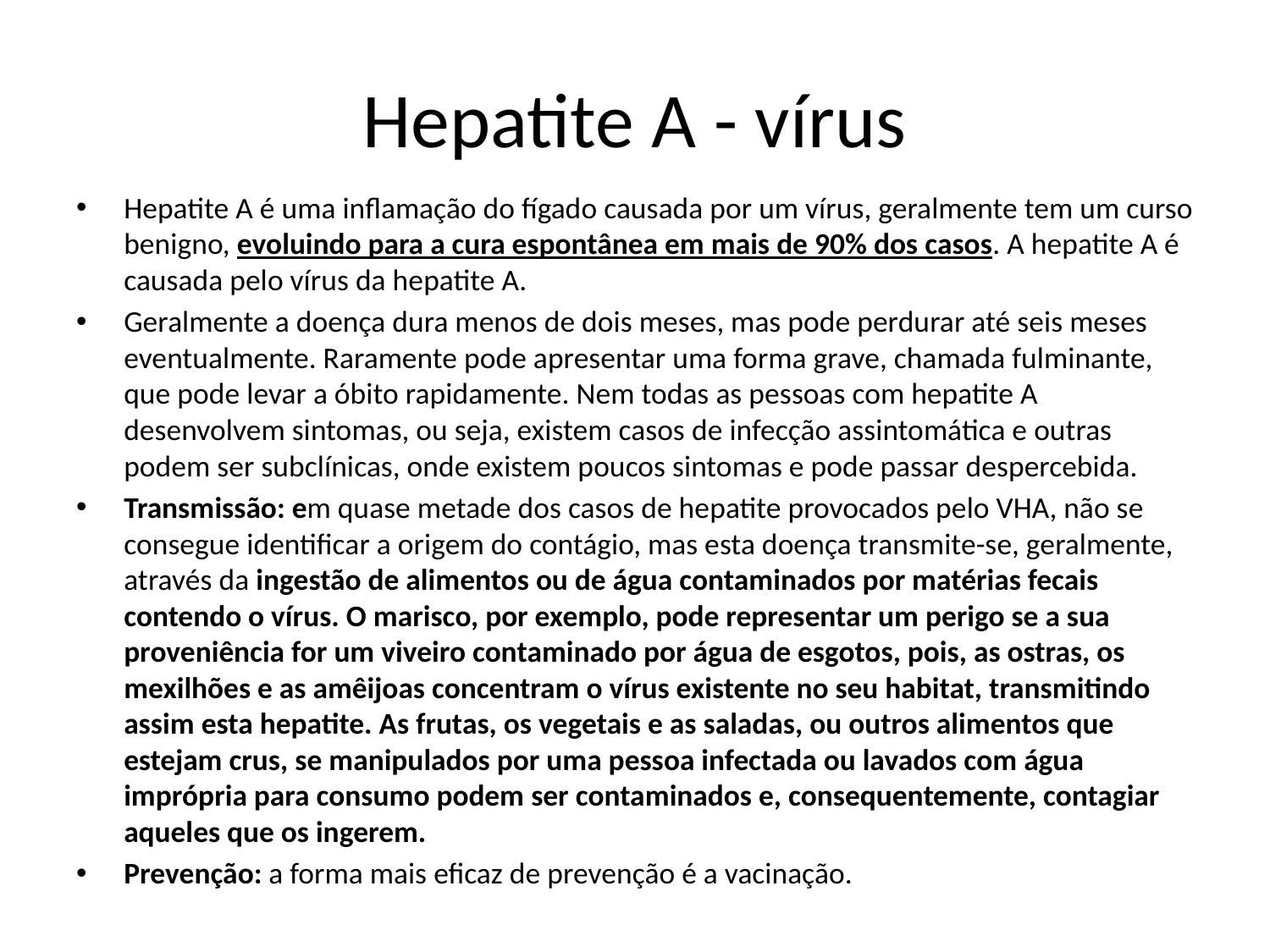

# Hepatite A - vírus
Hepatite A é uma inflamação do fígado causada por um vírus, geralmente tem um curso benigno, evoluindo para a cura espontânea em mais de 90% dos casos. A hepatite A é causada pelo vírus da hepatite A.
Geralmente a doença dura menos de dois meses, mas pode perdurar até seis meses eventualmente. Raramente pode apresentar uma forma grave, chamada fulminante, que pode levar a óbito rapidamente. Nem todas as pessoas com hepatite A desenvolvem sintomas, ou seja, existem casos de infecção assintomática e outras podem ser subclínicas, onde existem poucos sintomas e pode passar despercebida.
Transmissão: em quase metade dos casos de hepatite provocados pelo VHA, não se consegue identificar a origem do contágio, mas esta doença transmite-se, geralmente, através da ingestão de alimentos ou de água contaminados por matérias fecais contendo o vírus. O marisco, por exemplo, pode representar um perigo se a sua proveniência for um viveiro contaminado por água de esgotos, pois, as ostras, os mexilhões e as amêijoas concentram o vírus existente no seu habitat, transmitindo assim esta hepatite. As frutas, os vegetais e as saladas, ou outros alimentos que estejam crus, se manipulados por uma pessoa infectada ou lavados com água imprópria para consumo podem ser contaminados e, consequentemente, contagiar aqueles que os ingerem.
Prevenção: a forma mais eficaz de prevenção é a vacinação.